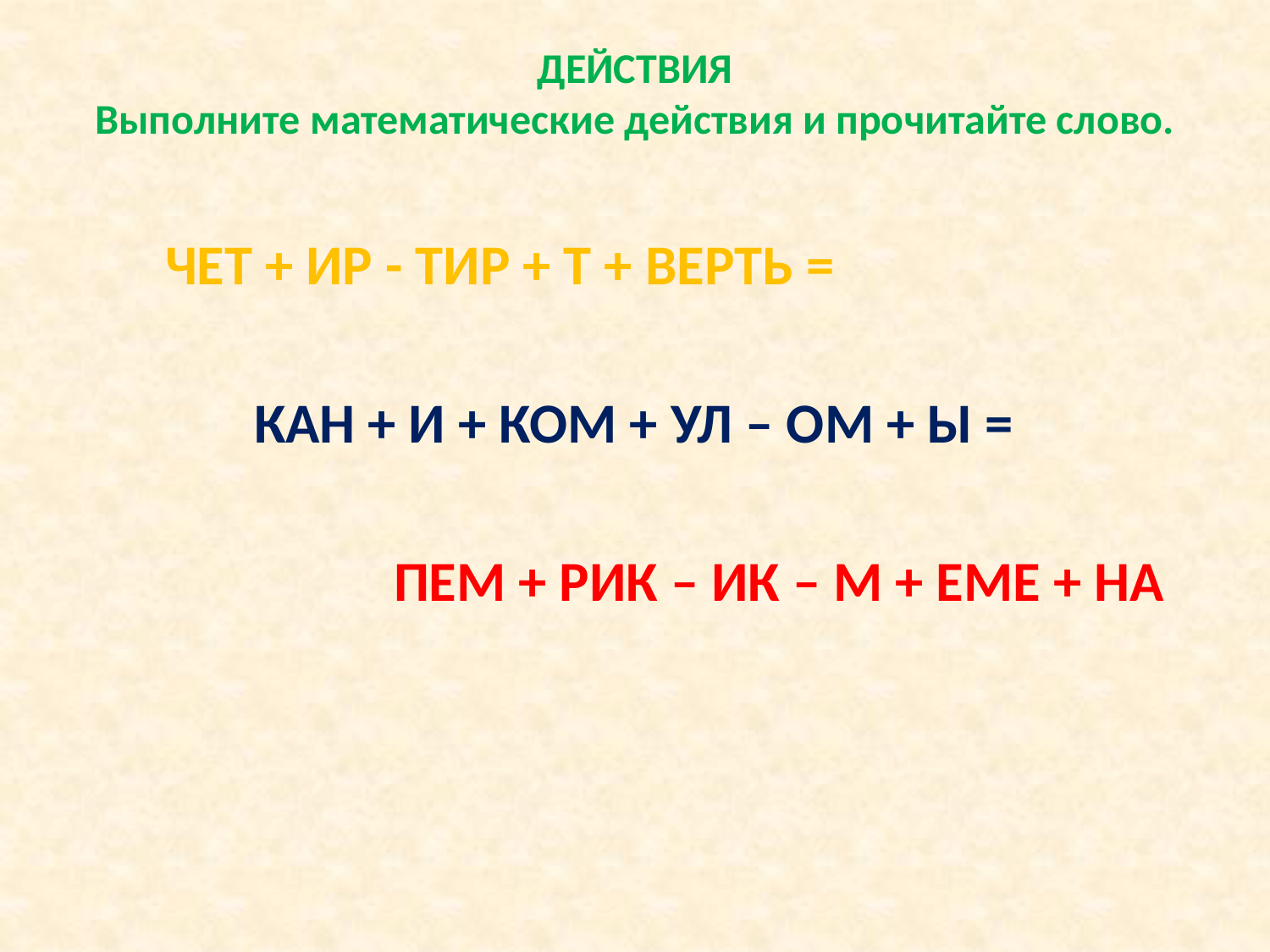

# ДЕЙСТВИЯ Выполните математические действия и прочитайте слово.
       ЧЕТ + ИР - ТИР + Т + ВЕРТЬ =

              КАН + И + КОМ + УЛ – ОМ + Ы =

                         ПЕМ + РИК – ИК – М + ЕМЕ + НА